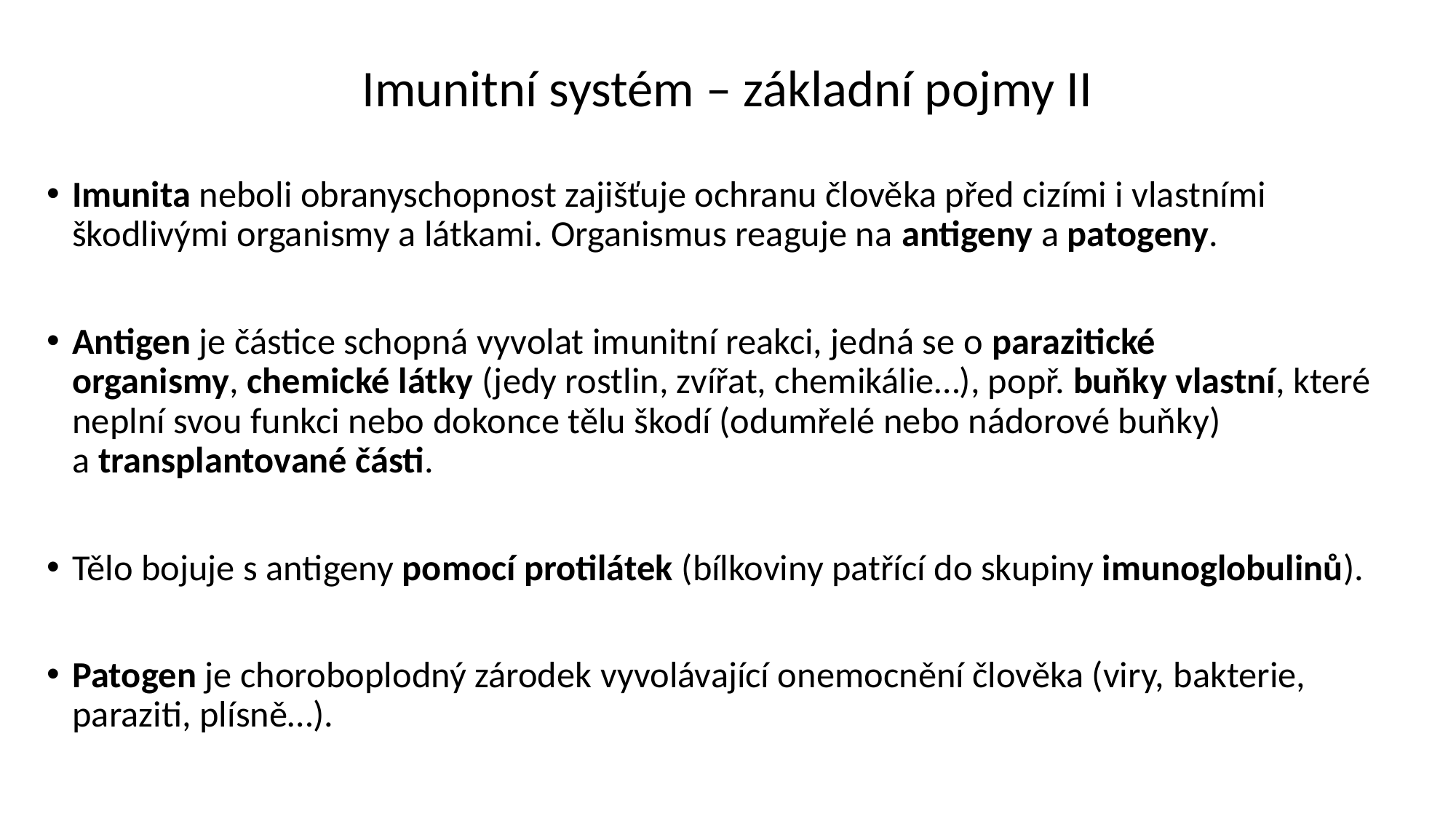

# Imunitní systém – základní pojmy II
Imunita neboli obranyschopnost zajišťuje ochranu člověka před cizími i vlastními škodlivými organismy a látkami. Organismus reaguje na antigeny a patogeny.

Antigen je částice schopná vyvolat imunitní reakci, jedná se o parazitické organismy, chemické látky (jedy rostlin, zvířat, chemikálie…), popř. buňky vlastní, které neplní svou funkci nebo dokonce tělu škodí (odumřelé nebo nádorové buňky) a transplantované části.

Tělo bojuje s antigeny pomocí protilátek (bílkoviny patřící do skupiny imunoglobulinů).

Patogen je choroboplodný zárodek vyvolávající onemocnění člověka (viry, bakterie, paraziti, plísně…).